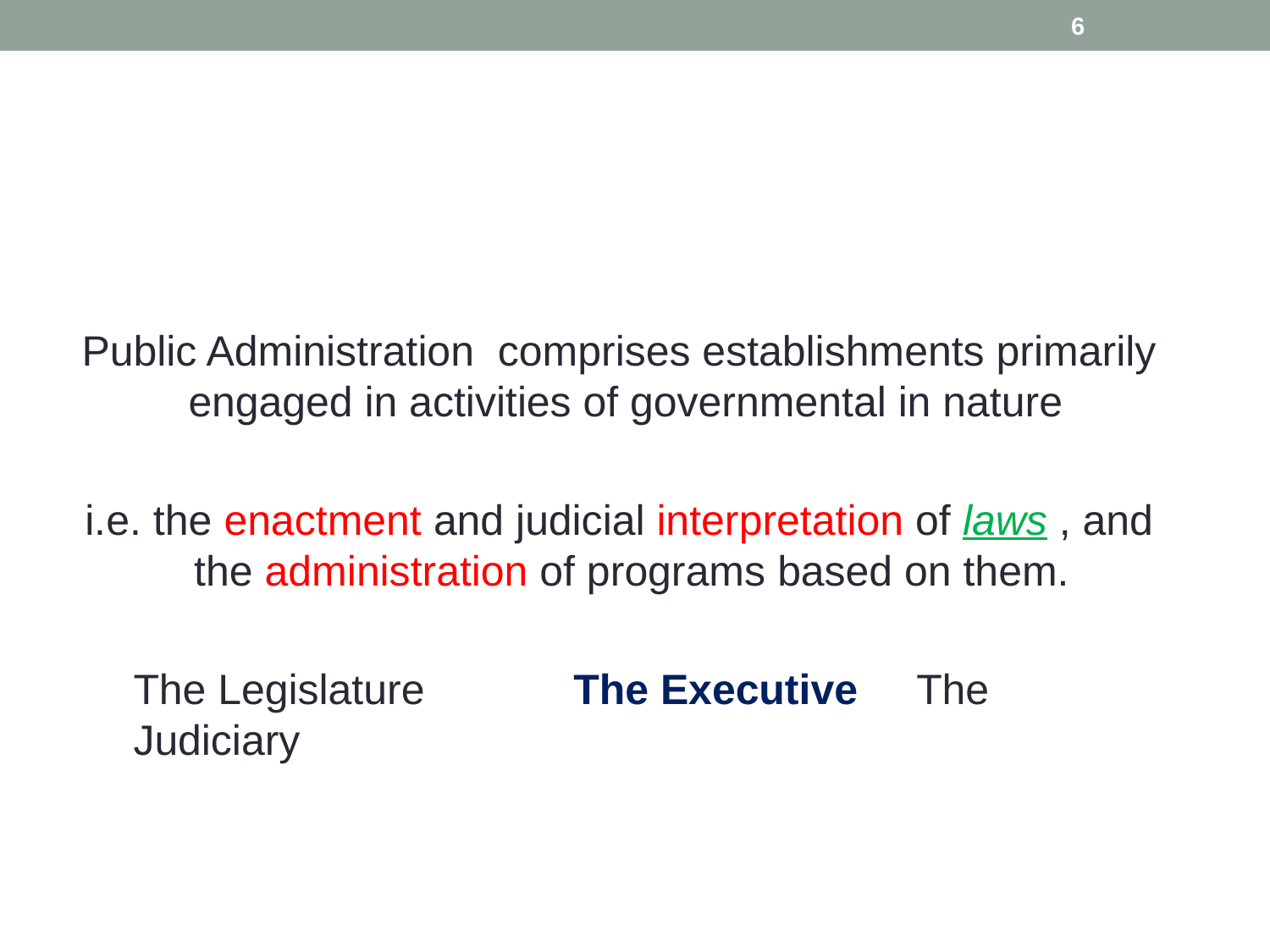

6

Public Administration  comprises establishments primarily engaged in activities of governmental in nature

i.e. the enactment and judicial interpretation of laws , and the administration of programs based on them.

The Legislature	     The Executive     The Judiciary